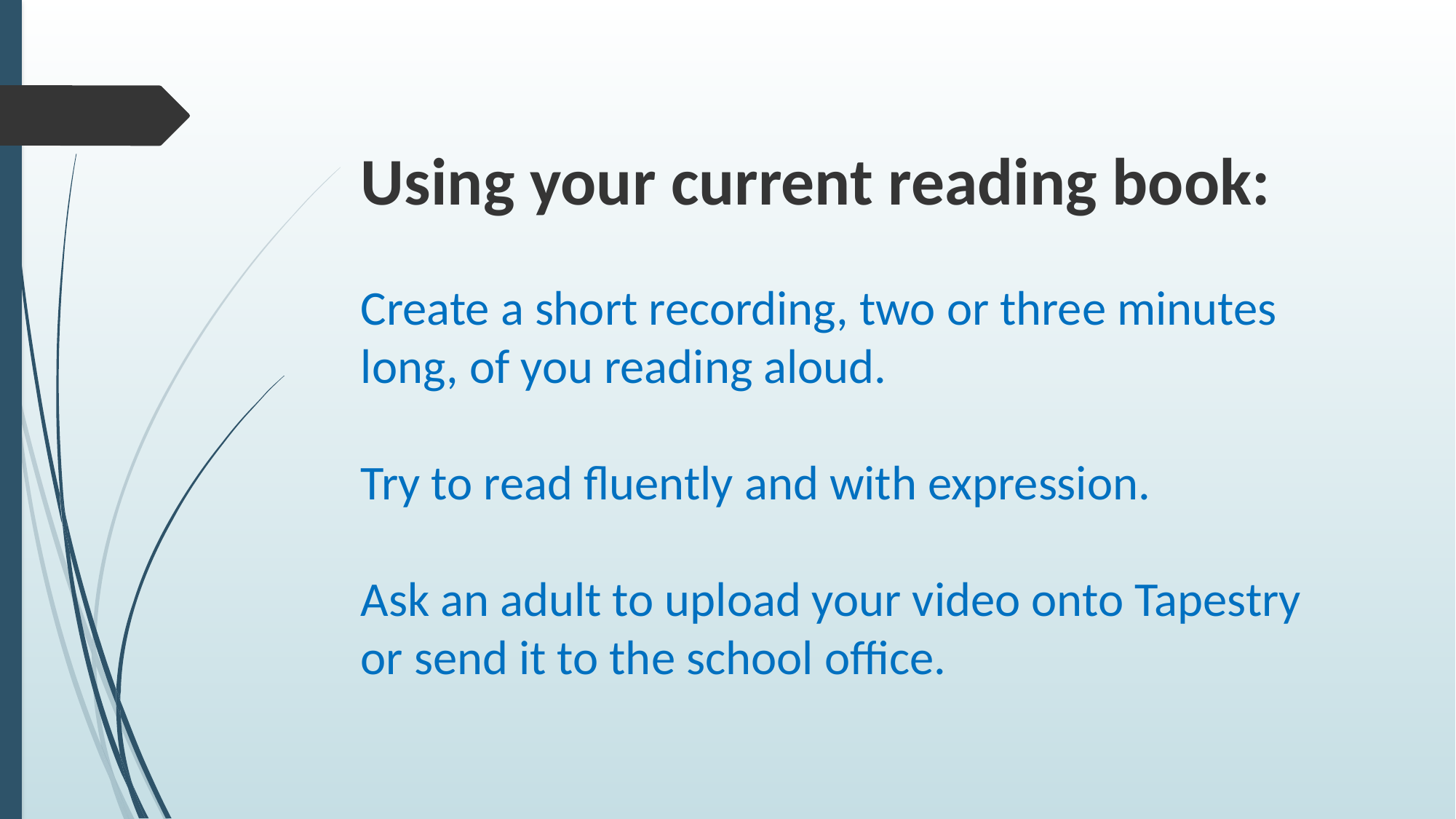

Using your current reading book:

Create a short recording, two or three minutes long, of you reading aloud.

Try to read fluently and with expression.

Ask an adult to upload your video onto Tapestry or send it to the school office.